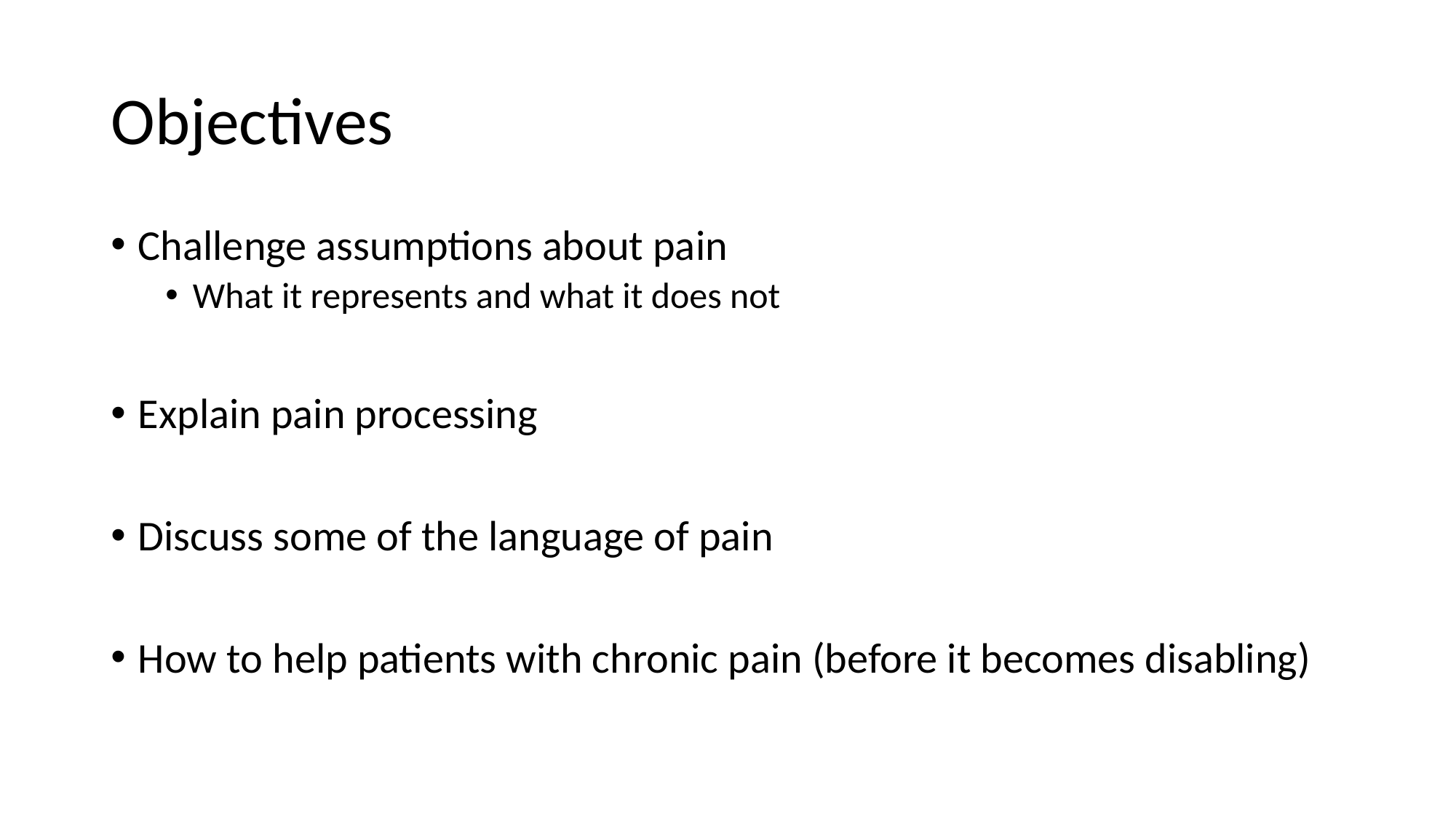

# Objectives
Challenge assumptions about pain
What it represents and what it does not

Explain pain processing

Discuss some of the language of pain

How to help patients with chronic pain (before it becomes disabling)